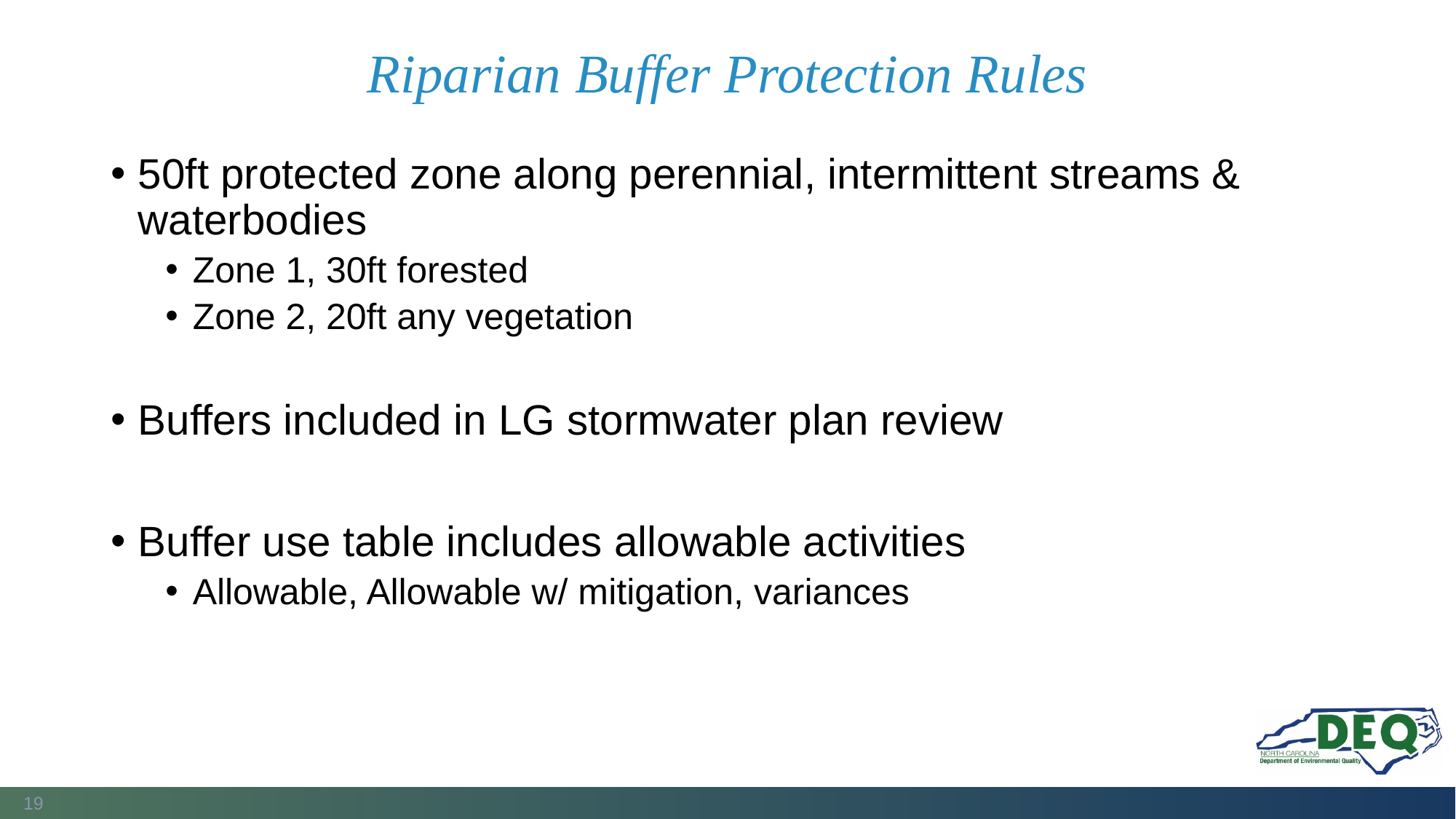

# Riparian Buffer Protection Rules
50ft protected zone along perennial, intermittent streams & waterbodies
Zone 1, 30ft forested
Zone 2, 20ft any vegetation
Buffers included in LG stormwater plan review

Buffer use table includes allowable activities
Allowable, Allowable w/ mitigation, variances

19